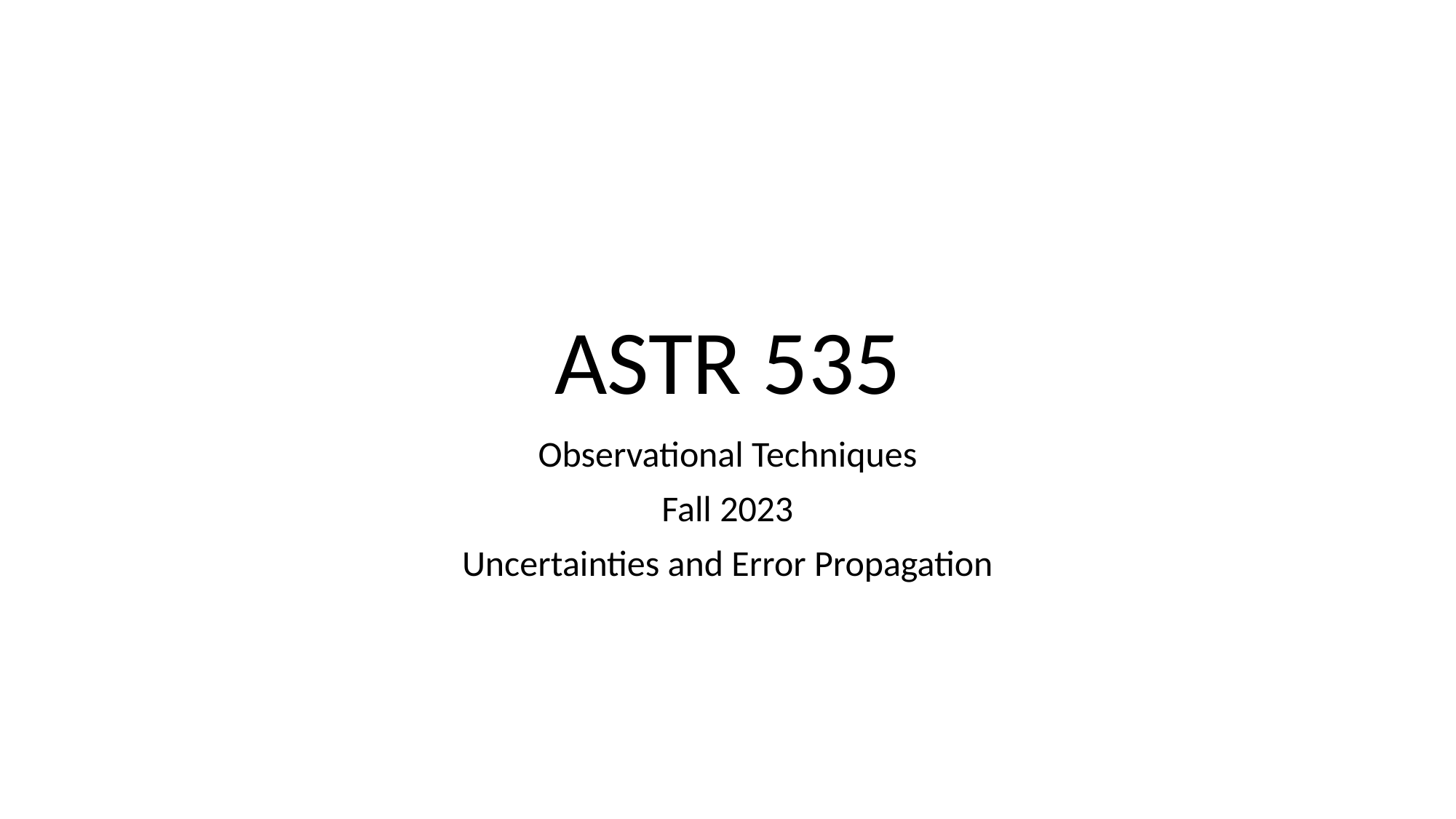

# ASTR 535
Observational Techniques
Fall 2023
Uncertainties and Error Propagation